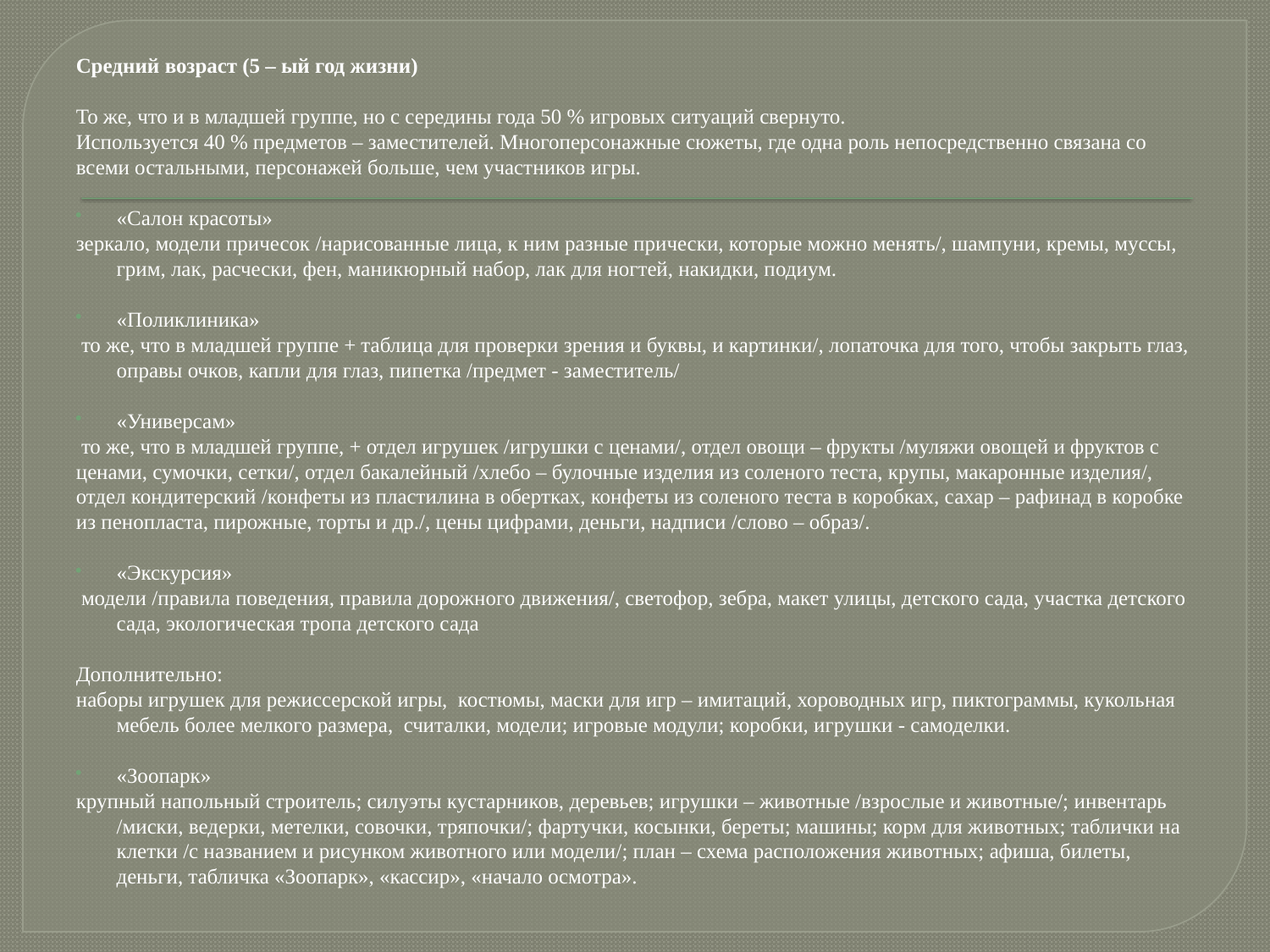

Средний возраст (5 – ый год жизни)

То же, что и в младшей группе, но с середины года 50 % игровых ситуаций свернуто.
Используется 40 % предметов – заместителей. Многоперсонажные сюжеты, где одна роль непосредственно связана со всеми остальными, персонажей больше, чем участников игры.

«Салон красоты»
зеркало, модели причесок /нарисованные лица, к ним разные прически, которые можно менять/, шампуни, кремы, муссы, грим, лак, расчески, фен, маникюрный набор, лак для ногтей, накидки, подиум.

«Поликлиника»
 то же, что в младшей группе + таблица для проверки зрения и буквы, и картинки/, лопаточка для того, чтобы закрыть глаз, оправы очков, капли для глаз, пипетка /предмет - заместитель/

«Универсам»
 то же, что в младшей группе, + отдел игрушек /игрушки с ценами/, отдел овощи – фрукты /муляжи овощей и фруктов с ценами, сумочки, сетки/, отдел бакалейный /хлебо – булочные изделия из соленого теста, крупы, макаронные изделия/, отдел кондитерский /конфеты из пластилина в обертках, конфеты из соленого теста в коробках, сахар – рафинад в коробке из пенопласта, пирожные, торты и др./, цены цифрами, деньги, надписи /слово – образ/.

«Экскурсия»
 модели /правила поведения, правила дорожного движения/, светофор, зебра, макет улицы, детского сада, участка детского сада, экологическая тропа детского сада

Дополнительно:
наборы игрушек для режиссерской игры,  костюмы, маски для игр – имитаций, хороводных игр, пиктограммы, кукольная мебель более мелкого размера,  считалки, модели; игровые модули; коробки, игрушки - самоделки.

«Зоопарк»
крупный напольный строитель; силуэты кустарников, деревьев; игрушки – животные /взрослые и животные/; инвентарь /миски, ведерки, метелки, совочки, тряпочки/; фартучки, косынки, береты; машины; корм для животных; таблички на клетки /с названием и рисунком животного или модели/; план – схема расположения животных; афиша, билеты, деньги, табличка «Зоопарк», «кассир», «начало осмотра».

#